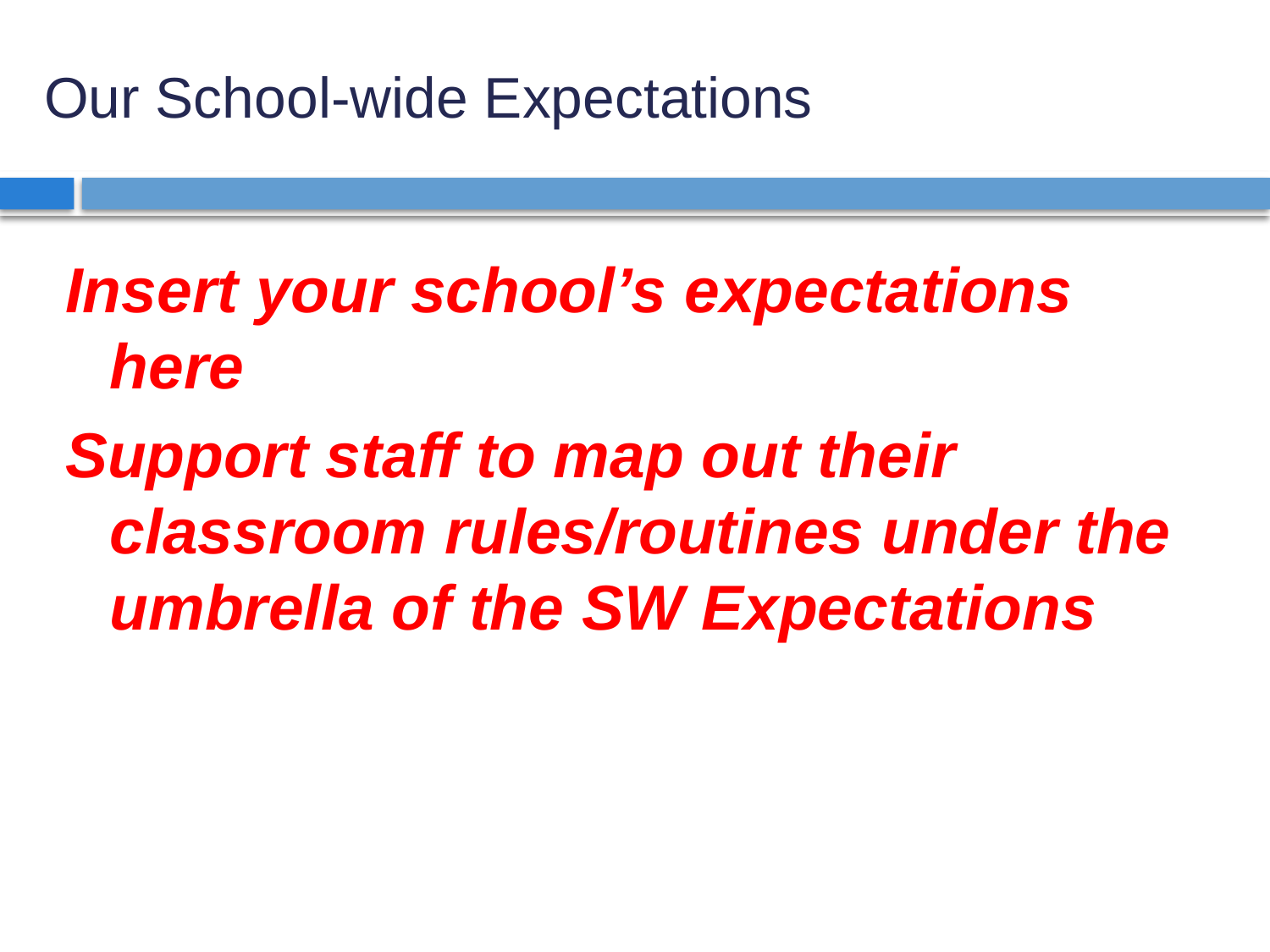

# Our School-wide Expectations
Insert your school’s expectations here
Support staff to map out their classroom rules/routines under the umbrella of the SW Expectations